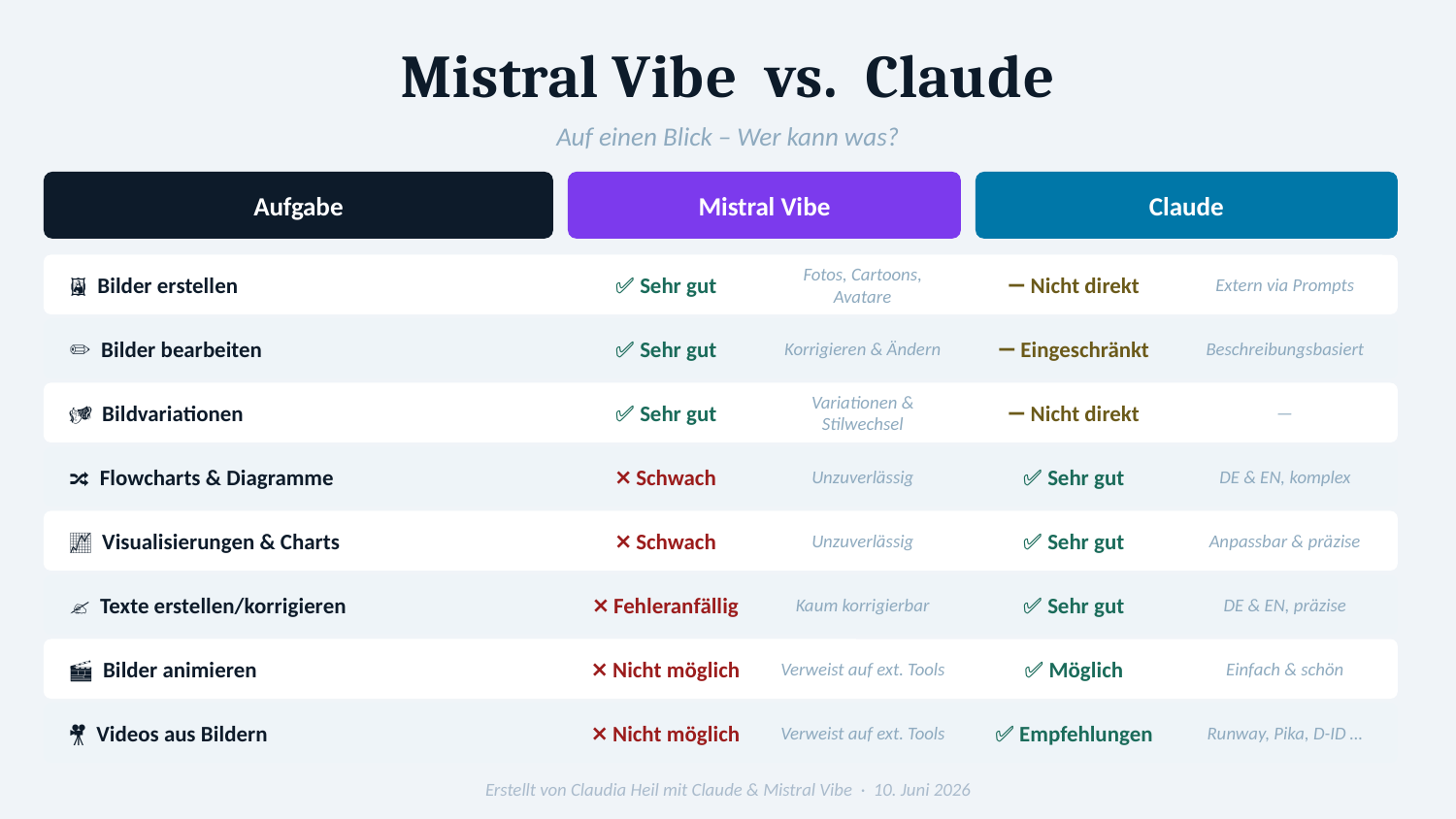

Mistral Vibe  vs.  Claude
Auf einen Blick – Wer kann was?

Aufgabe

Mistral Vibe

Claude

🖼️  Bilder erstellen
✅ Sehr gut
Fotos, Cartoons, Avatare
➖ Nicht direkt
Extern via Prompts

✏️  Bilder bearbeiten
✅ Sehr gut
Korrigieren & Ändern
➖ Eingeschränkt
Beschreibungsbasiert

🎭  Bildvariationen
✅ Sehr gut
Variationen & Stilwechsel
➖ Nicht direkt
—

🔀  Flowcharts & Diagramme
❌ Schwach
Unzuverlässig
✅ Sehr gut
DE & EN, komplex

📈  Visualisierungen & Charts
❌ Schwach
Unzuverlässig
✅ Sehr gut
Anpassbar & präzise

✍️  Texte erstellen/korrigieren
❌ Fehleranfällig
Kaum korrigierbar
✅ Sehr gut
DE & EN, präzise

🎬  Bilder animieren
❌ Nicht möglich
Verweist auf ext. Tools
✅ Möglich
Einfach & schön

🎥  Videos aus Bildern
❌ Nicht möglich
Verweist auf ext. Tools
✅ Empfehlungen
Runway, Pika, D-ID …
Erstellt von Claudia Heil mit Claude & Mistral Vibe  ·  10. Juni 2026